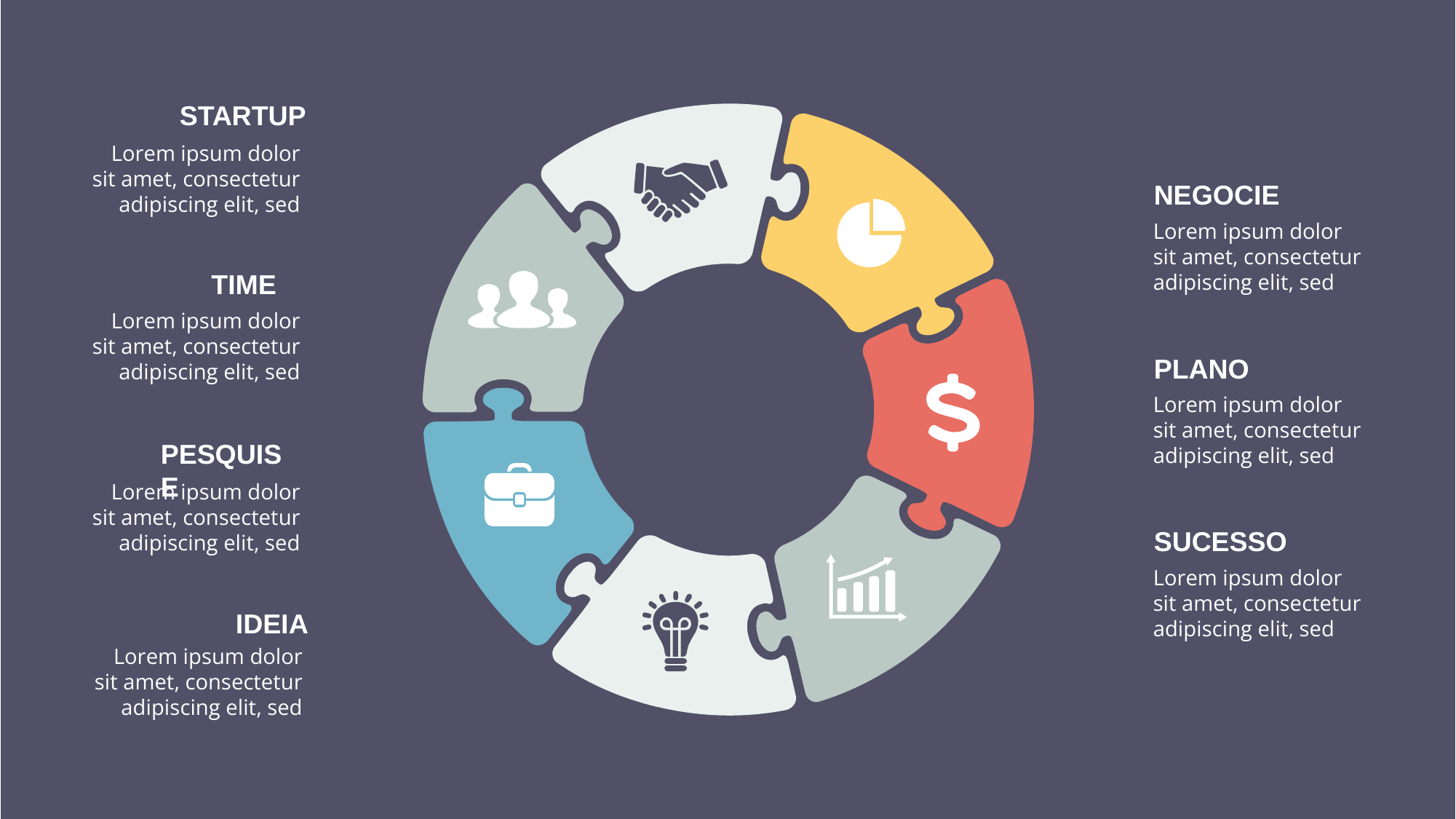

STARTUP

Lorem ipsum dolor sit amet, consectetur adipiscing elit, sed

NEGOCIE

Lorem ipsum dolor sit amet, consectetur adipiscing elit, sed
TIME

Lorem ipsum dolor sit amet, consectetur adipiscing elit, sed
PLANO

Lorem ipsum dolor sit amet, consectetur adipiscing elit, sed

PESQUISE

Lorem ipsum dolor sit amet, consectetur adipiscing elit, sed

SUCESSO

Lorem ipsum dolor sit amet, consectetur adipiscing elit, sed

IDEIA
Lorem ipsum dolor sit amet, consectetur adipiscing elit, sed